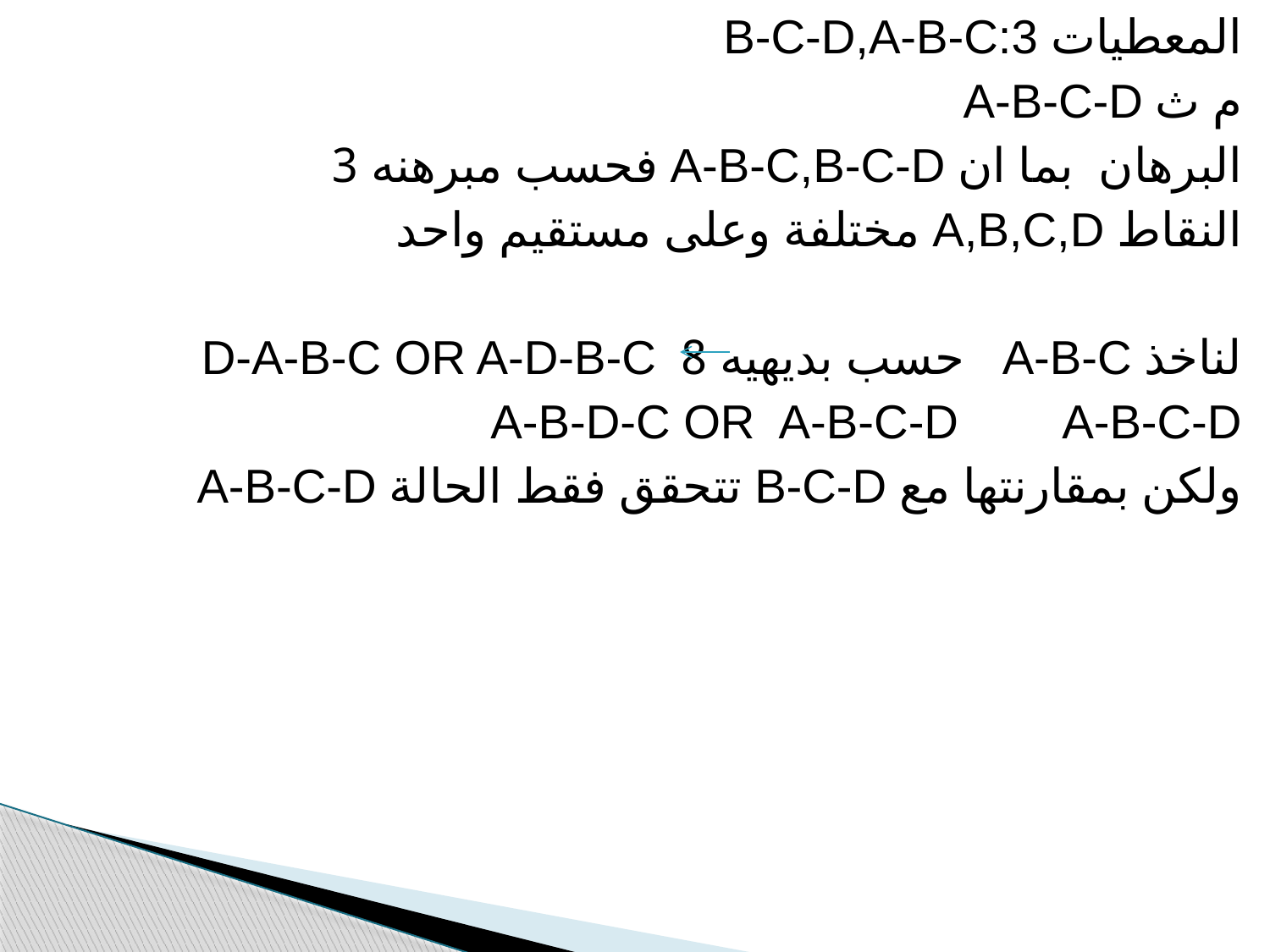

المعطيات B-C-D,A-B-C:3
م ث A-B-C-D
البرهان  بما ان A-B-C,B-C-D فحسب مبرهنه 3
النقاط A,B,C,D مختلفة وعلى مستقيم واحد

لناخذ A-B-C   حسب بديهيه 8  D-A-B-C OR A-D-B-C
A-B-D-C OR  A-B-C-D        A-B-C-D
ولكن بمقارنتها مع B-C-D تتحقق فقط الحالة A-B-C-D